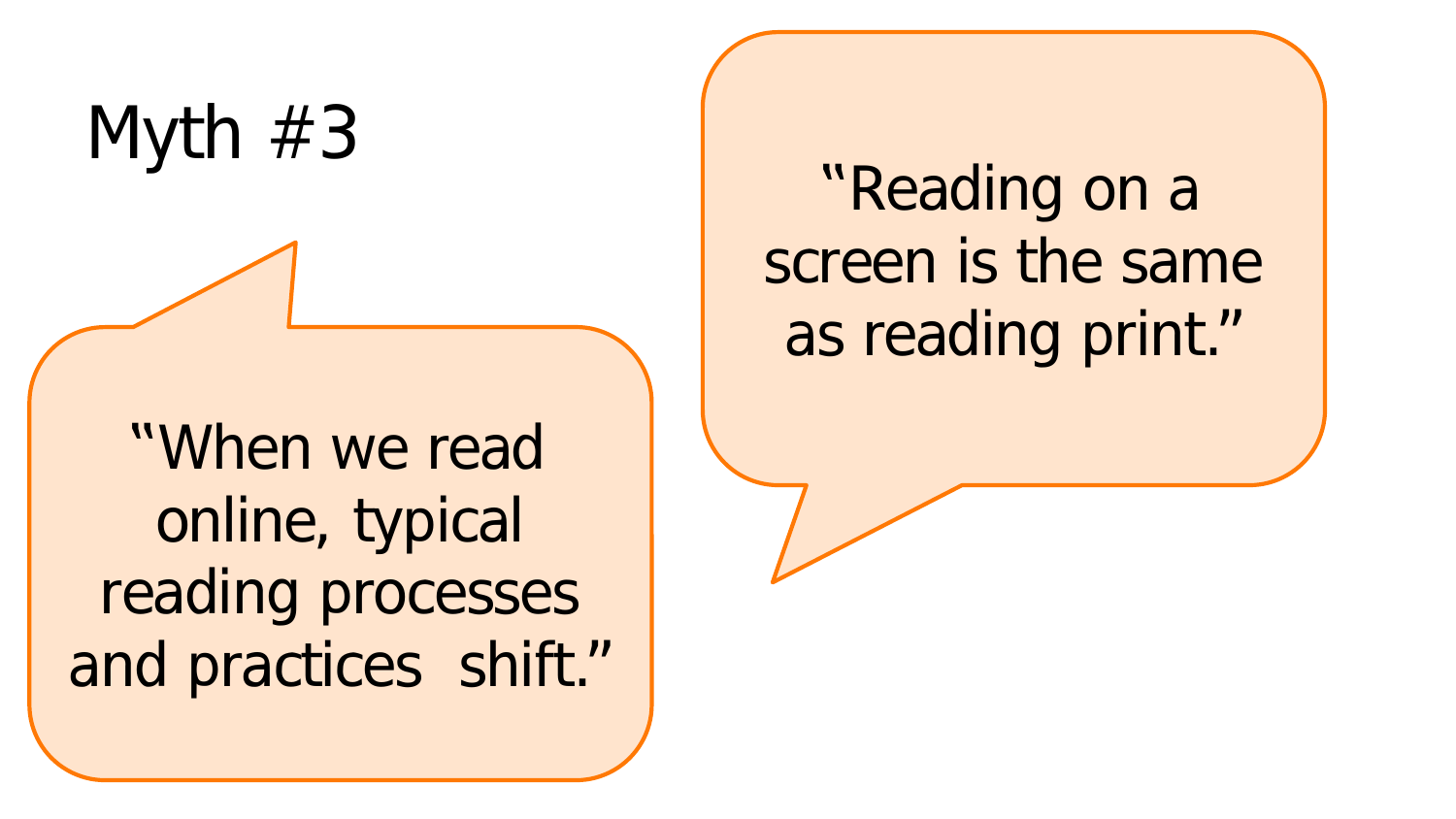

“Reading on a screen is the same as reading print.”
Myth #3
“When we read online, typical reading processes and practices  shift.”